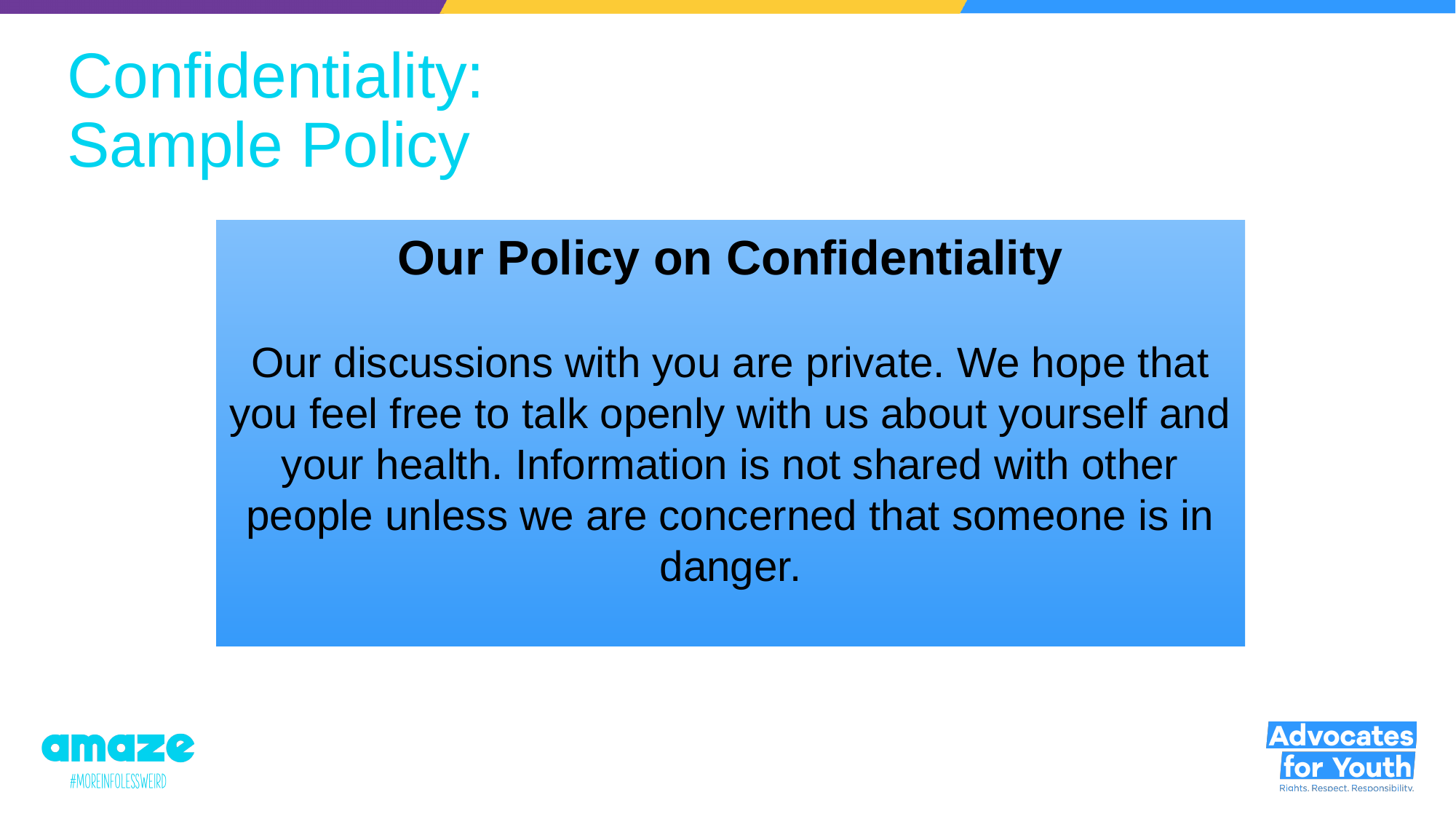

# Confidentiality: Sample Policy
Our Policy on Confidentiality

Our discussions with you are private. We hope that you feel free to talk openly with us about yourself and your health. Information is not shared with other people unless we are concerned that someone is in danger.